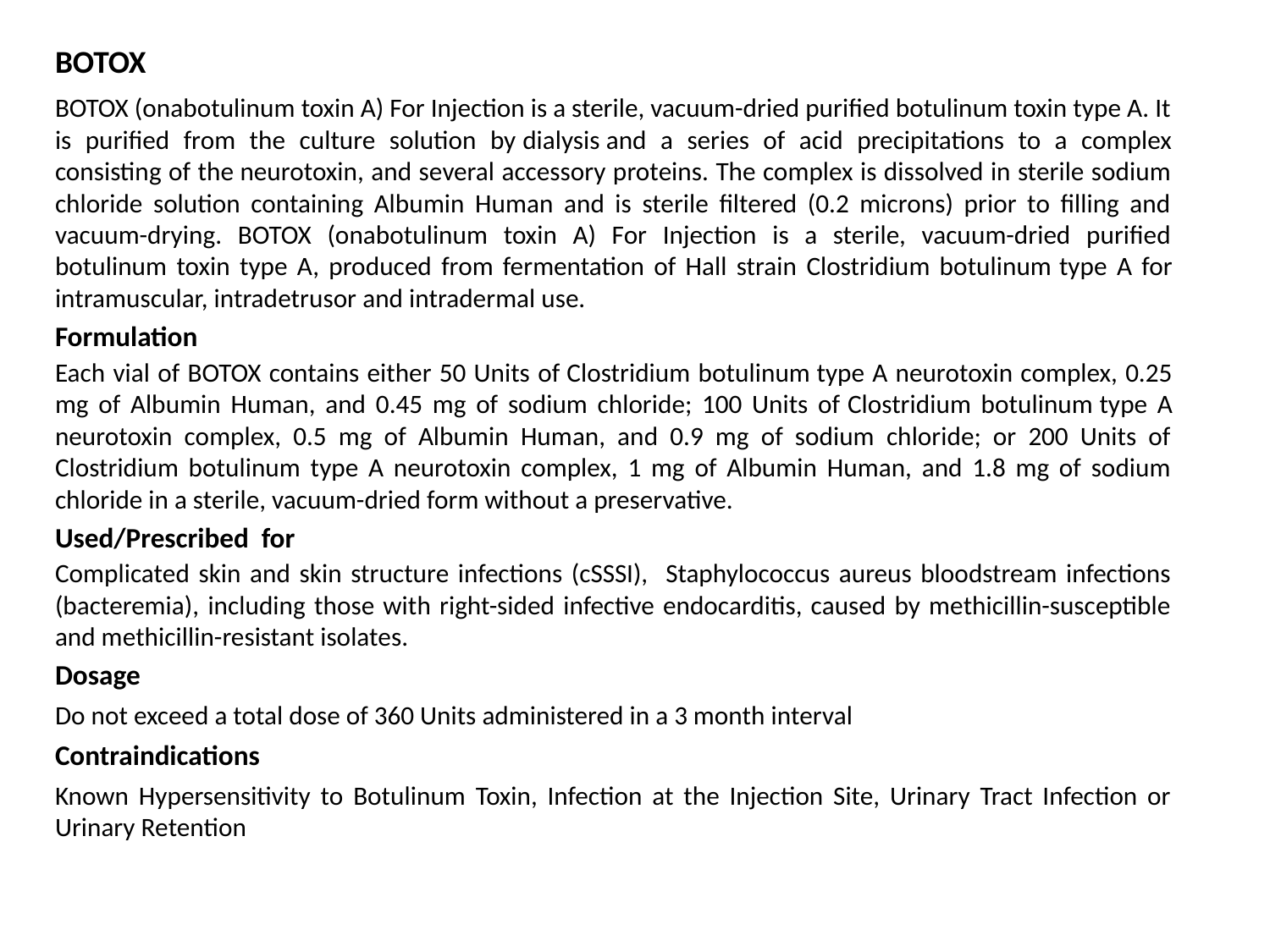

BOTOX
BOTOX (onabotulinum toxin A) For Injection is a sterile, vacuum-dried purified botulinum toxin type A. It is purified from the culture solution by dialysis and a series of acid precipitations to a complex consisting of the neurotoxin, and several accessory proteins. The complex is dissolved in sterile sodium chloride solution containing Albumin Human and is sterile filtered (0.2 microns) prior to filling and vacuum-drying. BOTOX (onabotulinum toxin A) For Injection is a sterile, vacuum-dried purified botulinum toxin type A, produced from fermentation of Hall strain Clostridium botulinum type A for intramuscular, intradetrusor and intradermal use.
Formulation
Each vial of BOTOX contains either 50 Units of Clostridium botulinum type A neurotoxin complex, 0.25 mg of Albumin Human, and 0.45 mg of sodium chloride; 100 Units of Clostridium botulinum type A neurotoxin complex, 0.5 mg of Albumin Human, and 0.9 mg of sodium chloride; or 200 Units of Clostridium botulinum type A neurotoxin complex, 1 mg of Albumin Human, and 1.8 mg of sodium chloride in a sterile, vacuum-dried form without a preservative.

Used/Prescribed  for
Complicated skin and skin structure infections (cSSSI),  Staphylococcus aureus bloodstream infections (bacteremia), including those with right-sided infective endocarditis, caused by methicillin-susceptible and methicillin-resistant isolates.
Dosage
Do not exceed a total dose of 360 Units administered in a 3 month interval
Contraindications
Known Hypersensitivity to Botulinum Toxin, Infection at the Injection Site, Urinary Tract Infection or Urinary Retention